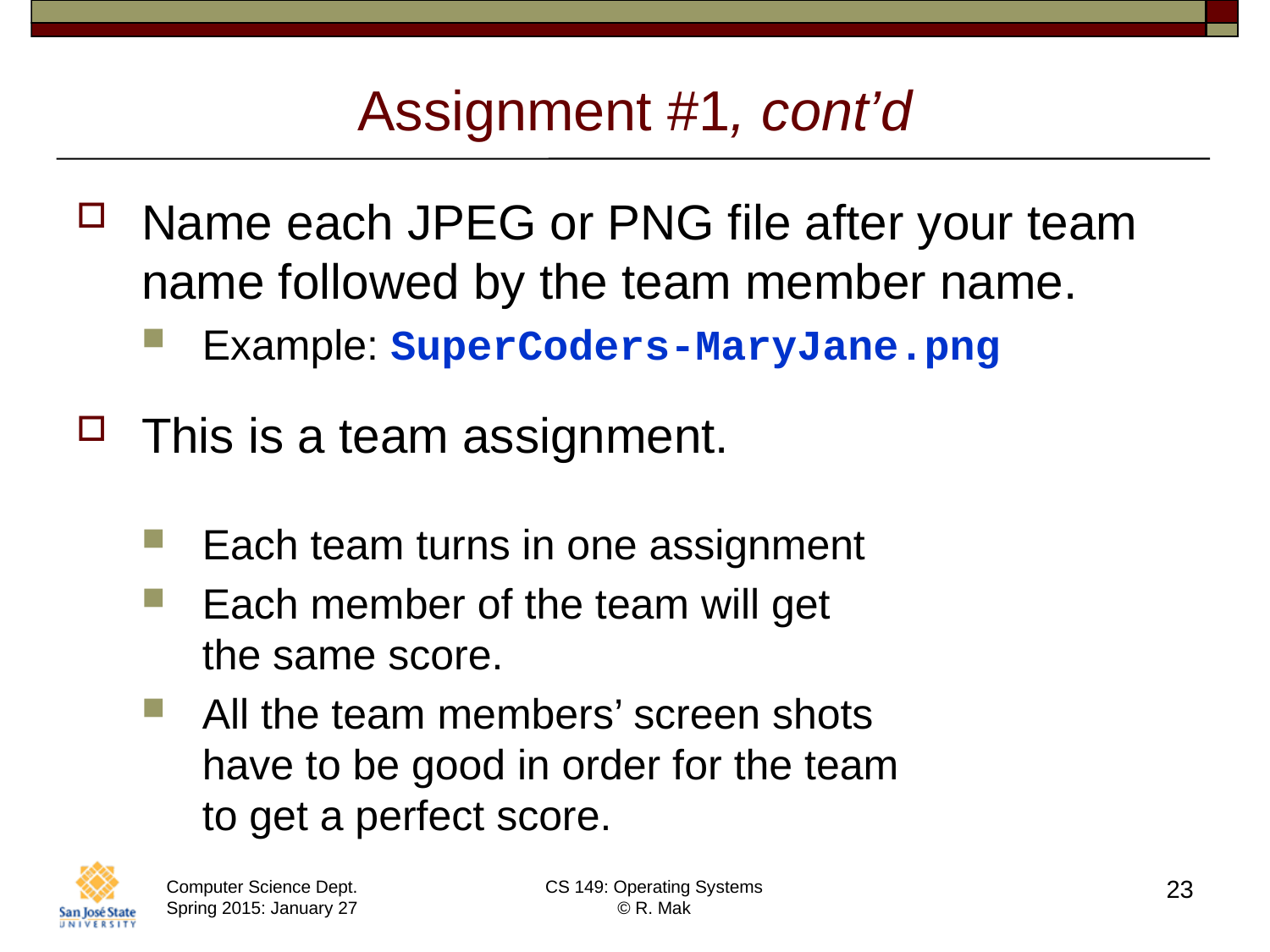

# Assignment #1, cont’d
Name each JPEG or PNG file after your team name followed by the team member name.
Example: SuperCoders-MaryJane.png

This is a team assignment.

Each team turns in one assignment
Each member of the team will get
the same score.
All the team members’ screen shots
have to be good in order for the team
to get a perfect score.
23